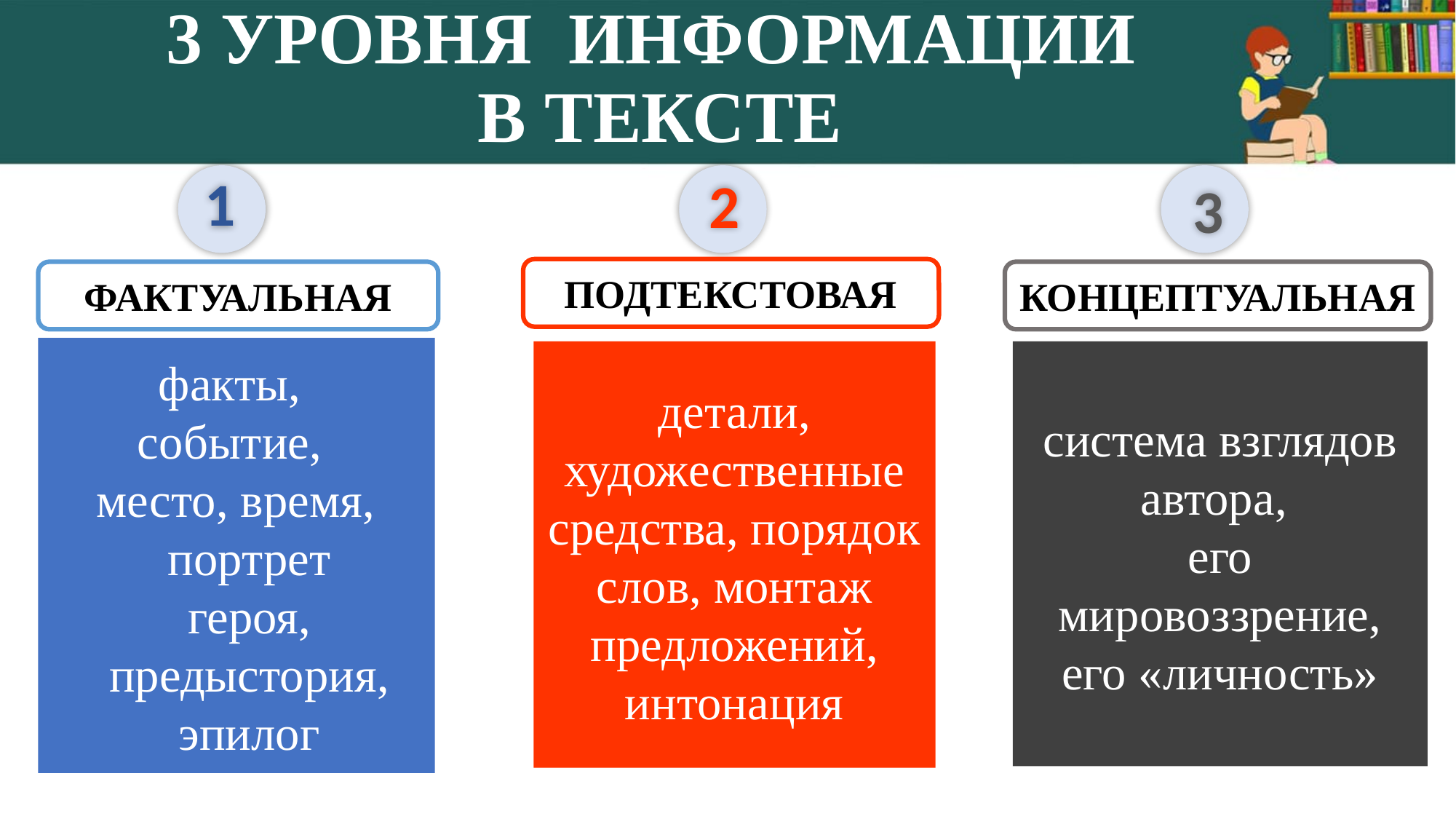

3 УРОВНЯ  ИНФОРМАЦИИ
В ТЕКСТЕ

1
2

3
ПОДТЕКСТОВАЯ
ФАКТУАЛЬНАЯ
КОНЦЕПТУАЛЬНАЯ

детали, художественные средства, порядок слов, монтаж предложений, интонация
система взглядов автора,
его мировоззрение, его «личность»

факты,
событие,
место, время, портрет героя, предыстория, эпилог